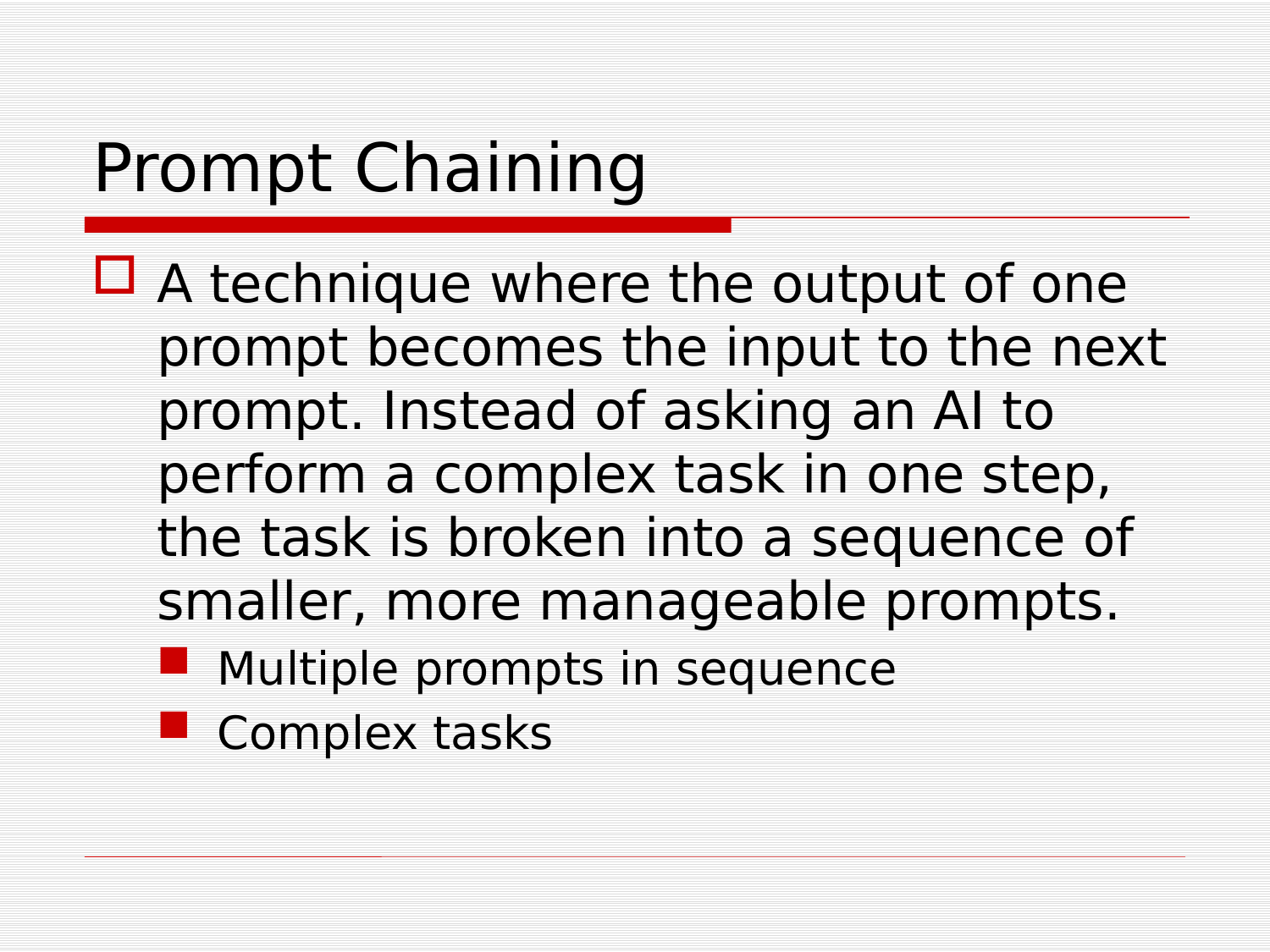

# Prompt Chaining
A technique where the output of one prompt becomes the input to the next prompt. Instead of asking an AI to perform a complex task in one step, the task is broken into a sequence of smaller, more manageable prompts.
Multiple prompts in sequence
Complex tasks